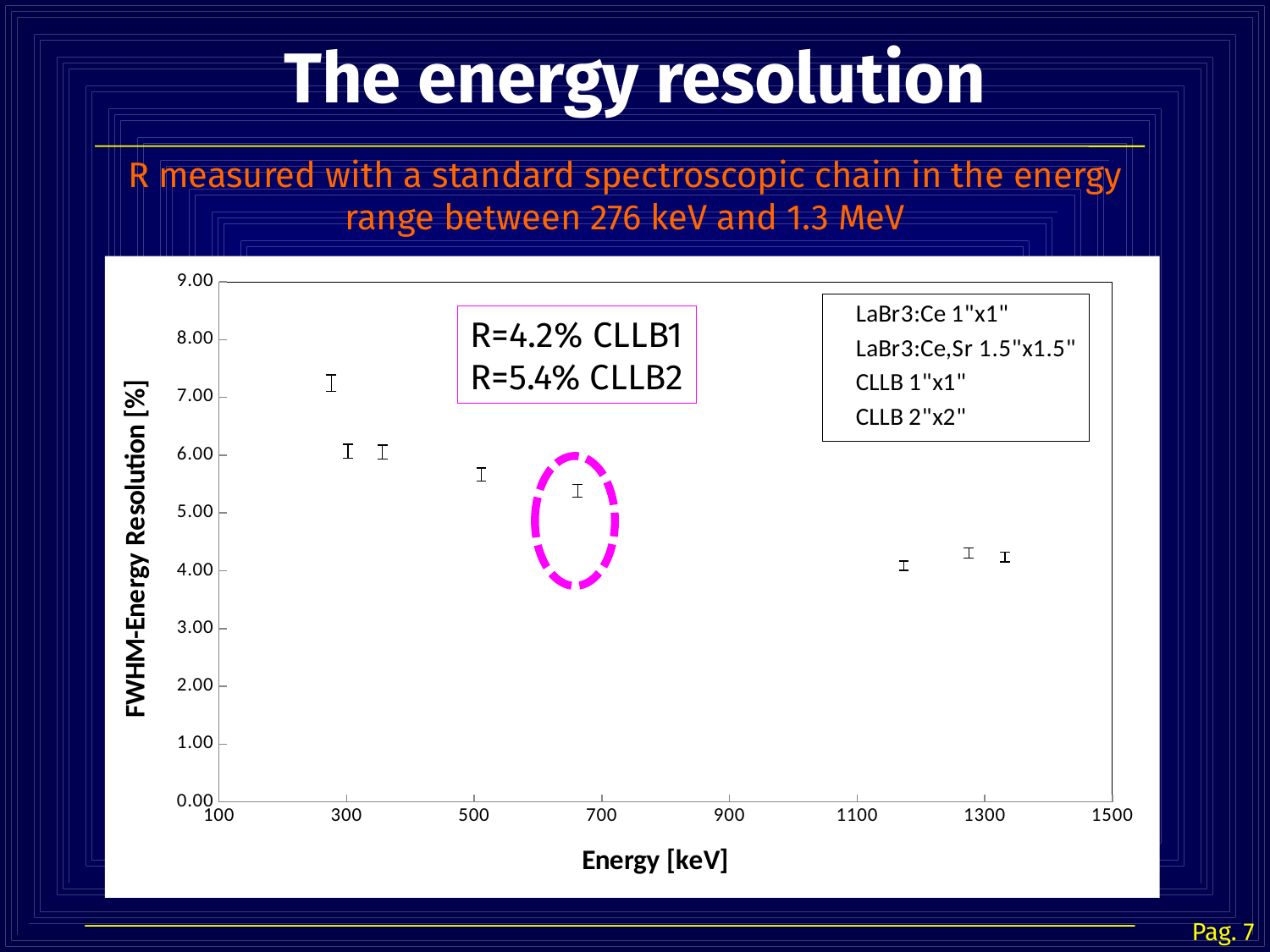

The energy resolution
R measured with a standard spectroscopic chain in the energy range between 276 keV and 1.3 MeV

### Chart

| Category |  |  |  |  |
|---|---|---|---|---|
R=4.2% CLLB1
R=5.4% CLLB2

Pag. 7